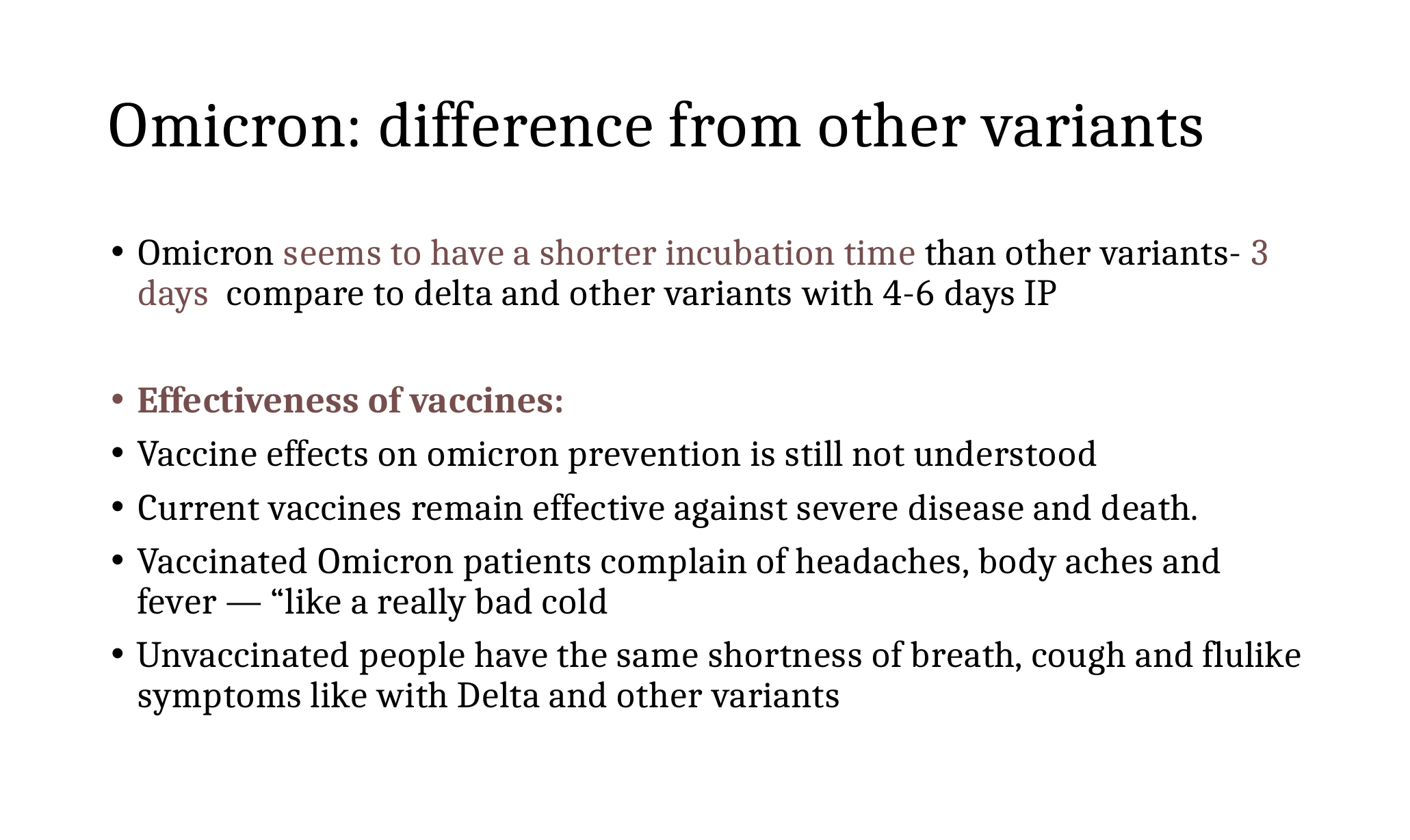

# Omicron: difference from other variants
Omicron seems to have a shorter incubation time than other variants- 3 days  compare to delta and other variants with 4-6 days IP

Effectiveness of vaccines:
Vaccine effects on omicron prevention is still not understood
Current vaccines remain effective against severe disease and death.
Vaccinated Omicron patients complain of headaches, body aches and fever — “like a really bad cold
Unvaccinated people have the same shortness of breath, cough and flulike symptoms like with Delta and other variants